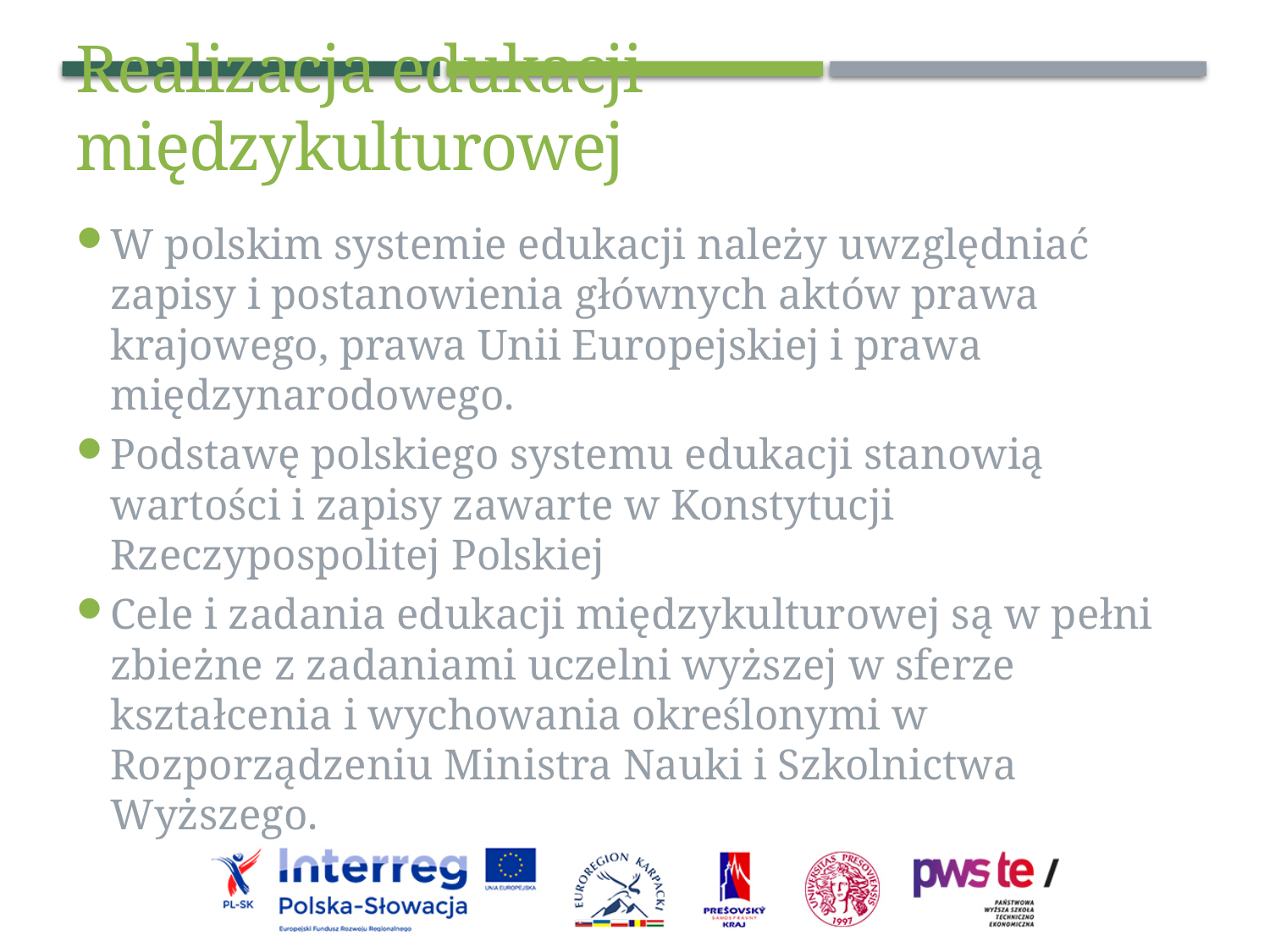

Realizacja edukacji międzykulturowej
W polskim systemie edukacji należy uwzględniać zapisy i postanowienia głównych aktów prawa krajowego, prawa Unii Europejskiej i prawa międzynarodowego.
Podstawę polskiego systemu edukacji stanowią wartości i zapisy zawarte w Konstytucji Rzeczypospolitej Polskiej
Cele i zadania edukacji międzykulturowej są w pełni zbieżne z zadaniami uczelni wyższej w sferze kształcenia i wychowania określonymi w Rozporządzeniu Ministra Nauki i Szkolnictwa Wyższego.